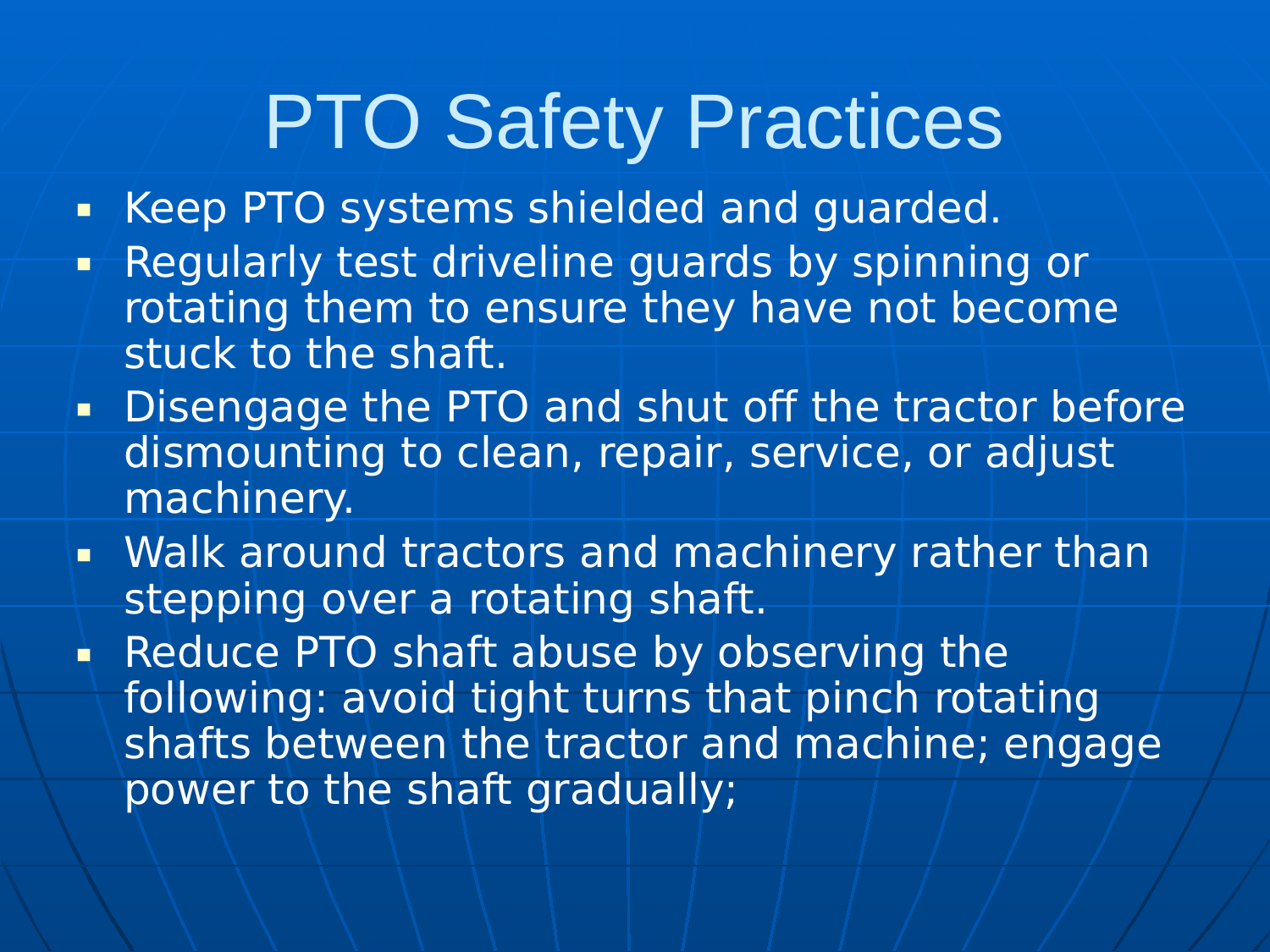

# PTO Safety Practices
Keep PTO systems shielded and guarded.
Regularly test driveline guards by spinning or rotating them to ensure they have not become stuck to the shaft.
Disengage the PTO and shut off the tractor before dismounting to clean, repair, service, or adjust machinery.
Walk around tractors and machinery rather than stepping over a rotating shaft.
Reduce PTO shaft abuse by observing the following: avoid tight turns that pinch rotating shafts between the tractor and machine; engage power to the shaft gradually;